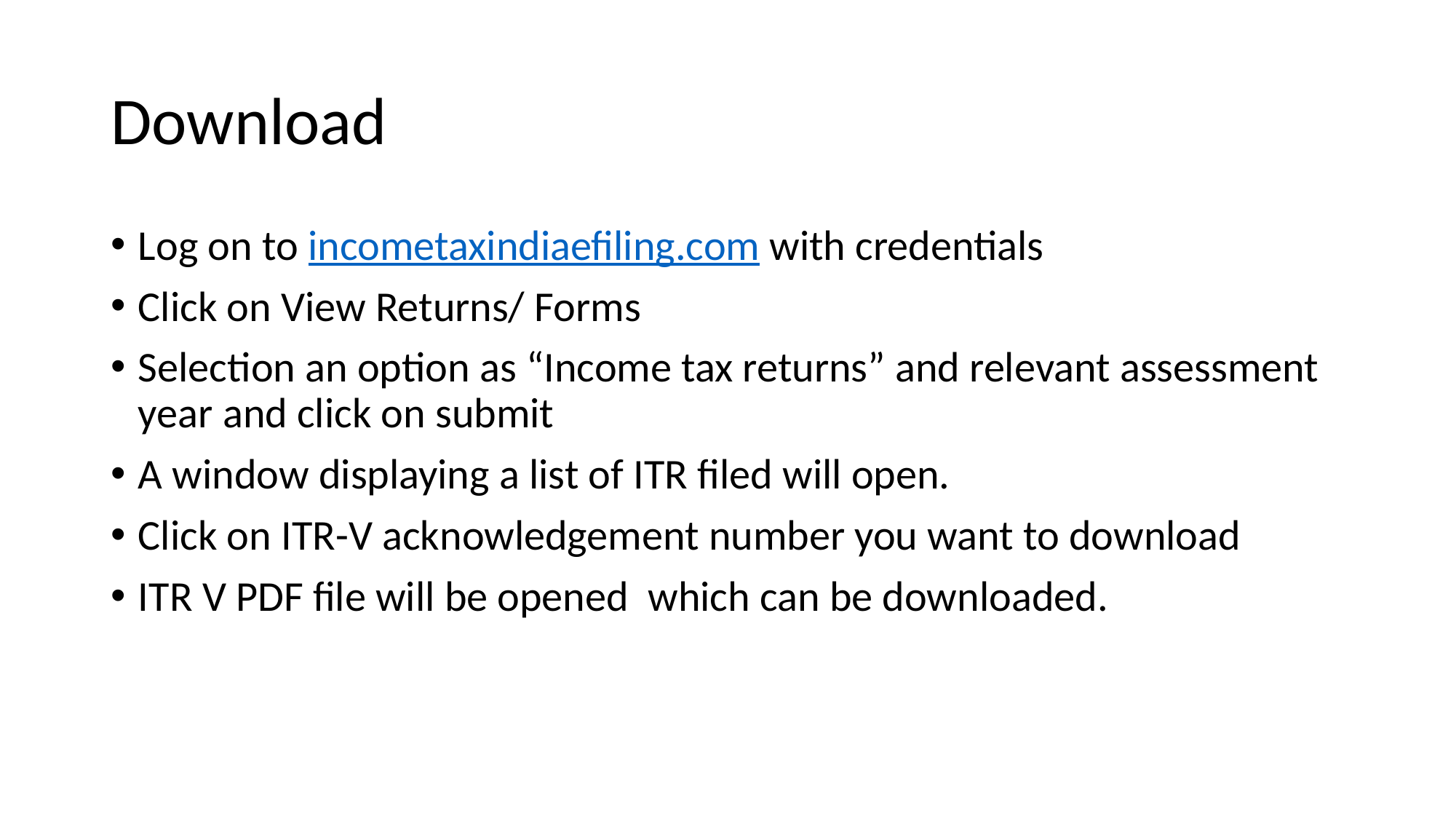

# Download
Log on to incometaxindiaefiling.com with credentials
Click on View Returns/ Forms
Selection an option as “Income tax returns” and relevant assessment year and click on submit
A window displaying a list of ITR filed will open.
Click on ITR-V acknowledgement number you want to download
ITR V PDF file will be opened  which can be downloaded.